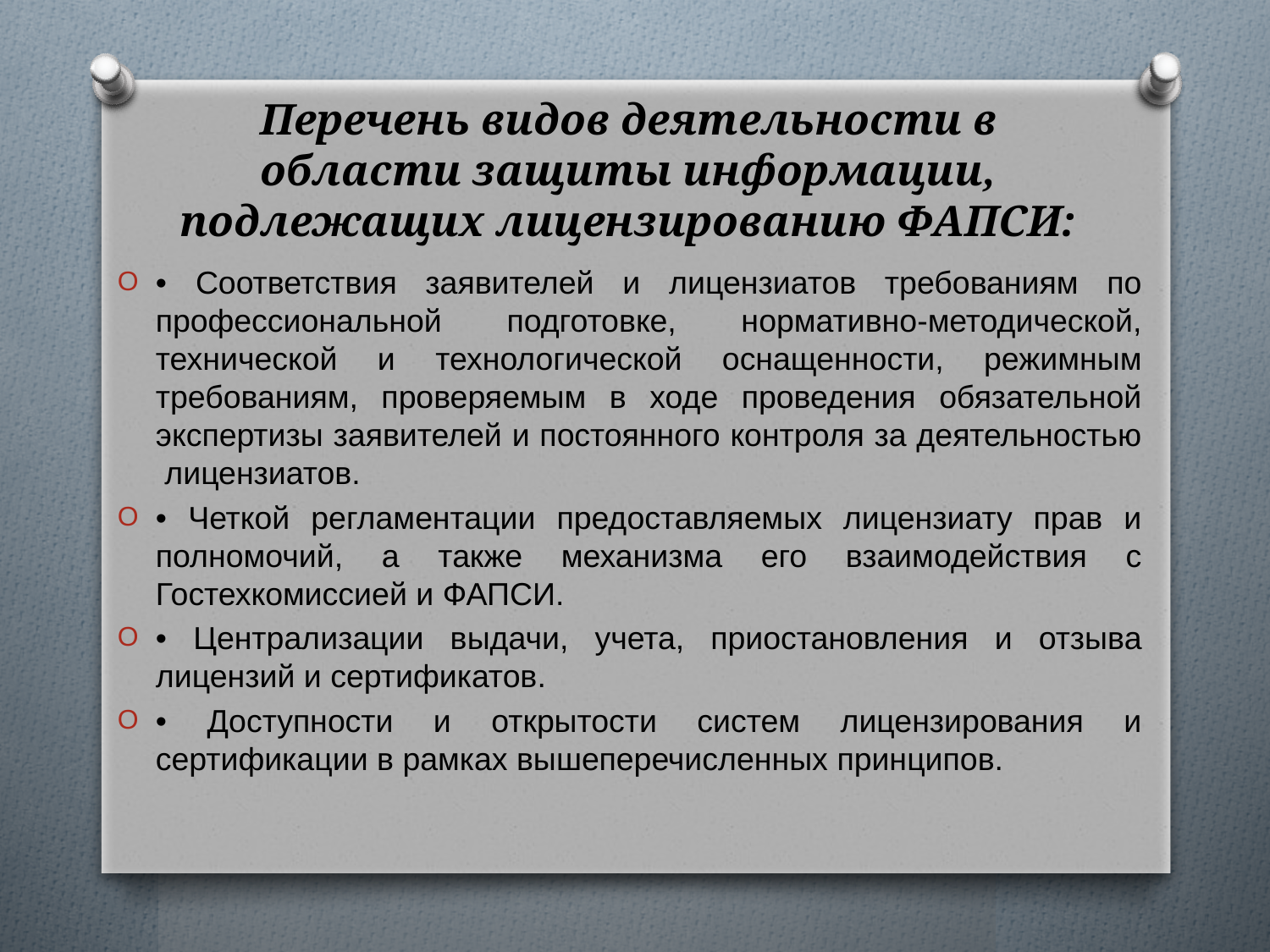

# Перечень видов деятельности в области защиты информации, подлежащих лицензированию ФАПСИ:
• Соответствия заявителей и лицензиатов требованиям по профессиональной подготовке, нормативно-методической, технической и технологической оснащенности, режимным требованиям, проверяемым в ходе проведения обязательной экспертизы заявителей и постоянного контроля за деятельностью  лицензиатов.
• Четкой регламентации предоставляемых лицензиату прав и полномочий, а также механизма его взаимодействия с Гостехкомиссией и ФАПСИ.
• Централизации выдачи, учета, приостановления и отзыва лицензий и сертификатов.
• Доступности и открытости систем лицензирования и сертификации в рамках вышеперечисленных принципов.